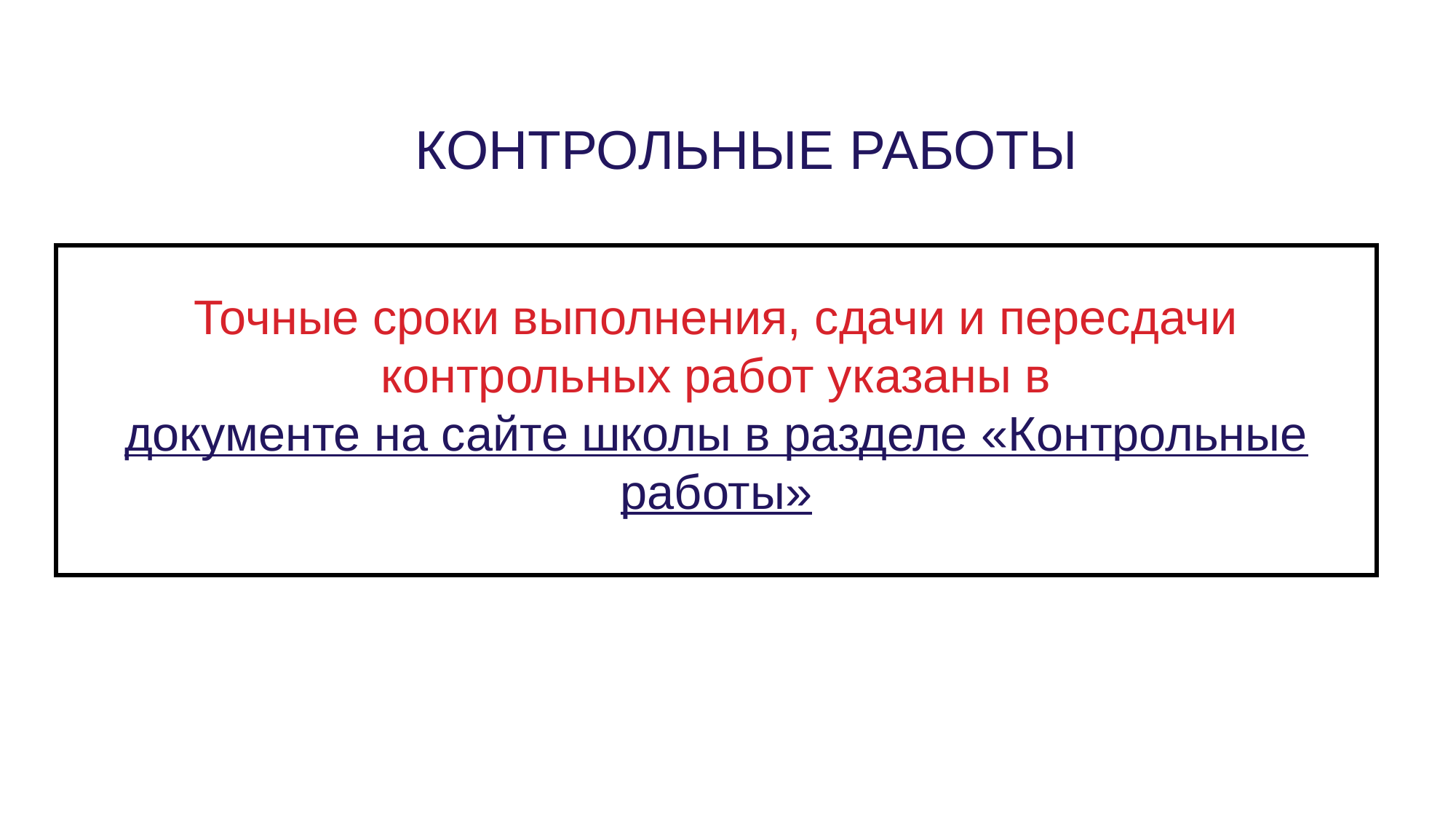

КОНТРОЛЬНЫЕ РАБОТЫ

Точные сроки выполнения, сдачи и пересдачи контрольных работ указаны в
документе на сайте школы в разделе «Контрольные работы»